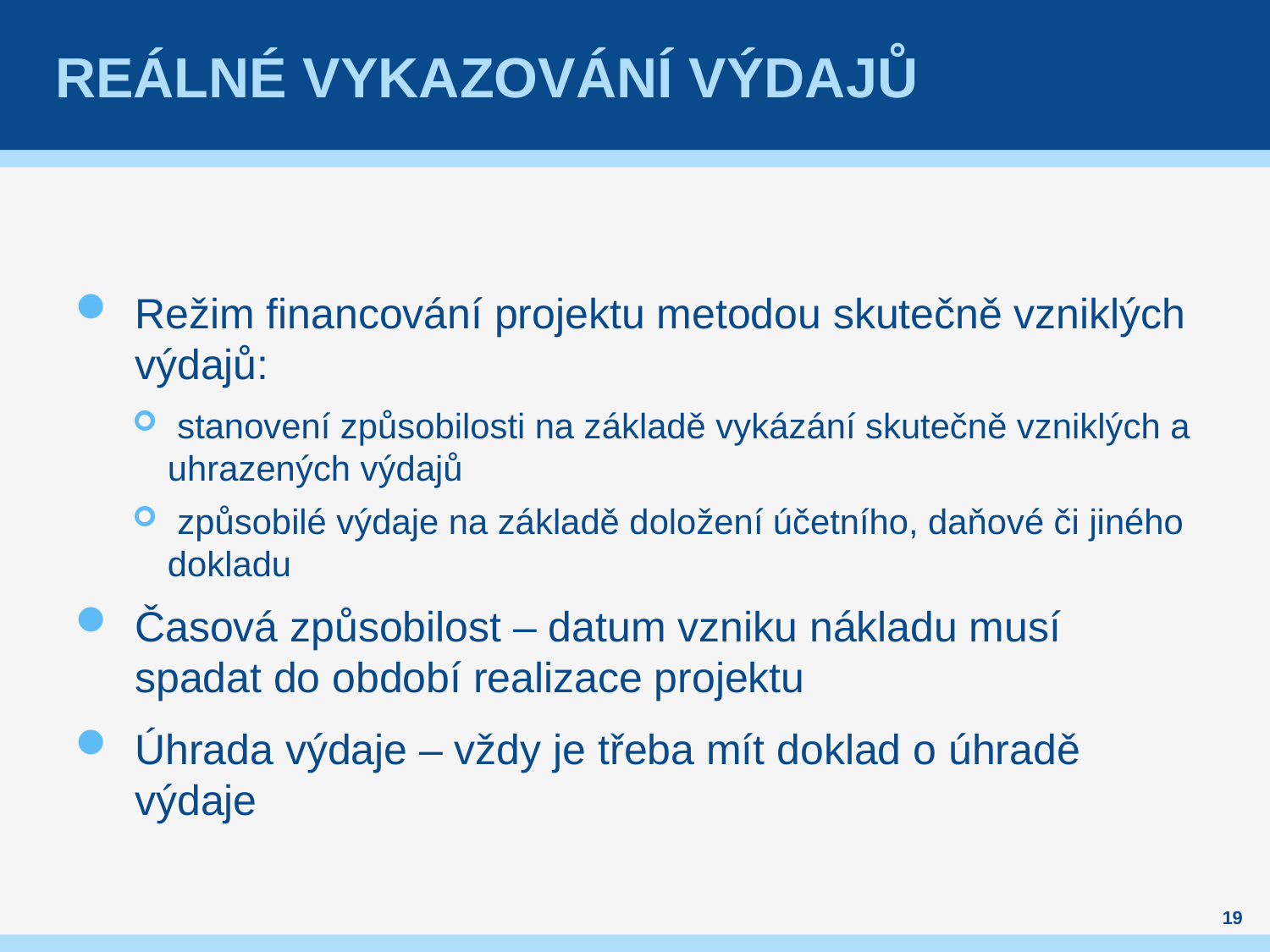

# Reálné vykazování výdajů
Režim financování projektu metodou skutečně vzniklých výdajů:
 stanovení způsobilosti na základě vykázání skutečně vzniklých a uhrazených výdajů
 způsobilé výdaje na základě doložení účetního, daňové či jiného dokladu
Časová způsobilost – datum vzniku nákladu musí spadat do období realizace projektu
Úhrada výdaje – vždy je třeba mít doklad o úhradě výdaje
19